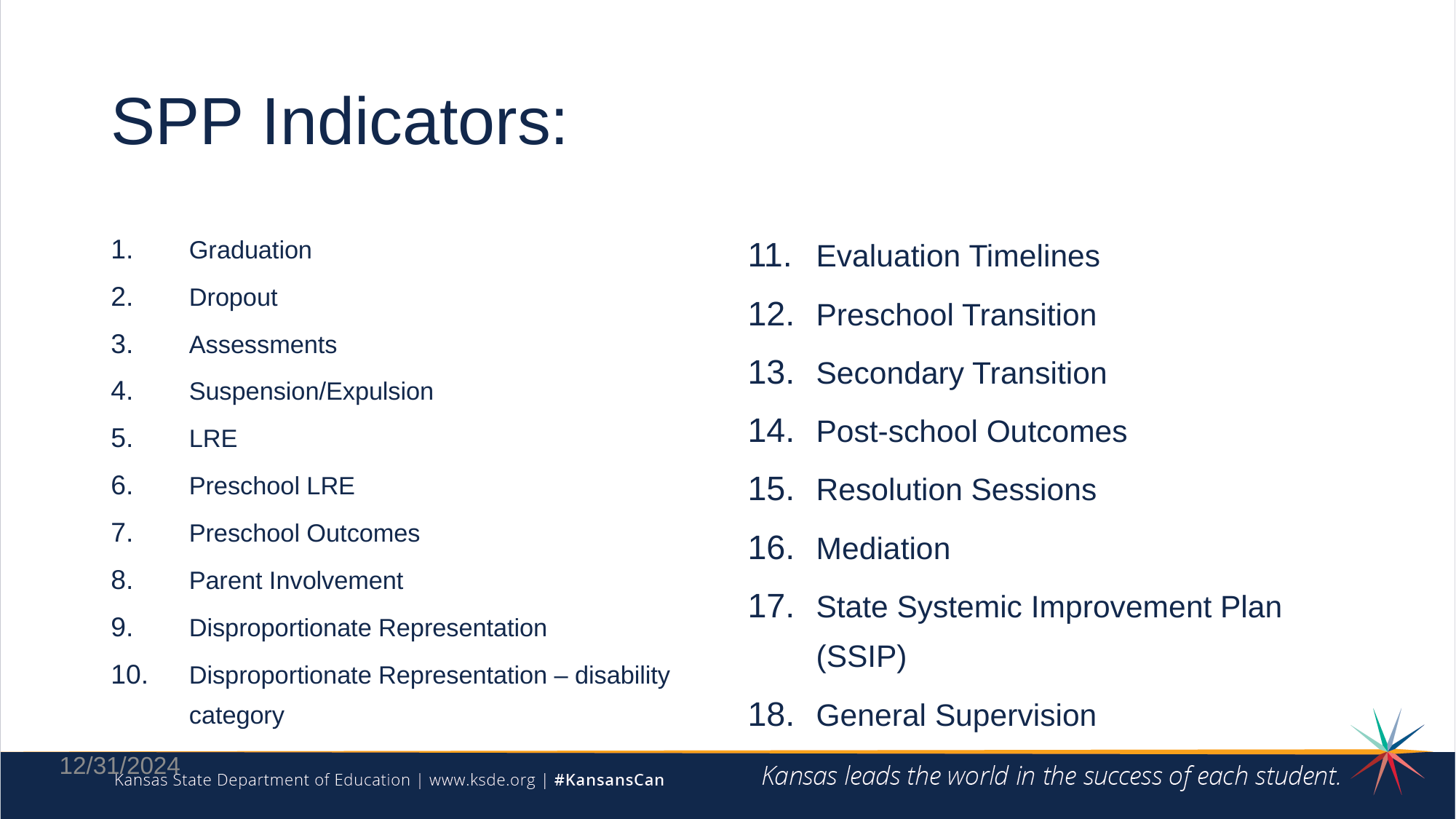

# SPP Indicators:
Graduation
Dropout
Assessments
Suspension/Expulsion
LRE
Preschool LRE
Preschool Outcomes
Parent Involvement
Disproportionate Representation
Disproportionate Representation – disability category
Evaluation Timelines
Preschool Transition
Secondary Transition
Post-school Outcomes
Resolution Sessions
Mediation
State Systemic Improvement Plan (SSIP)
General Supervision

12/31/2024